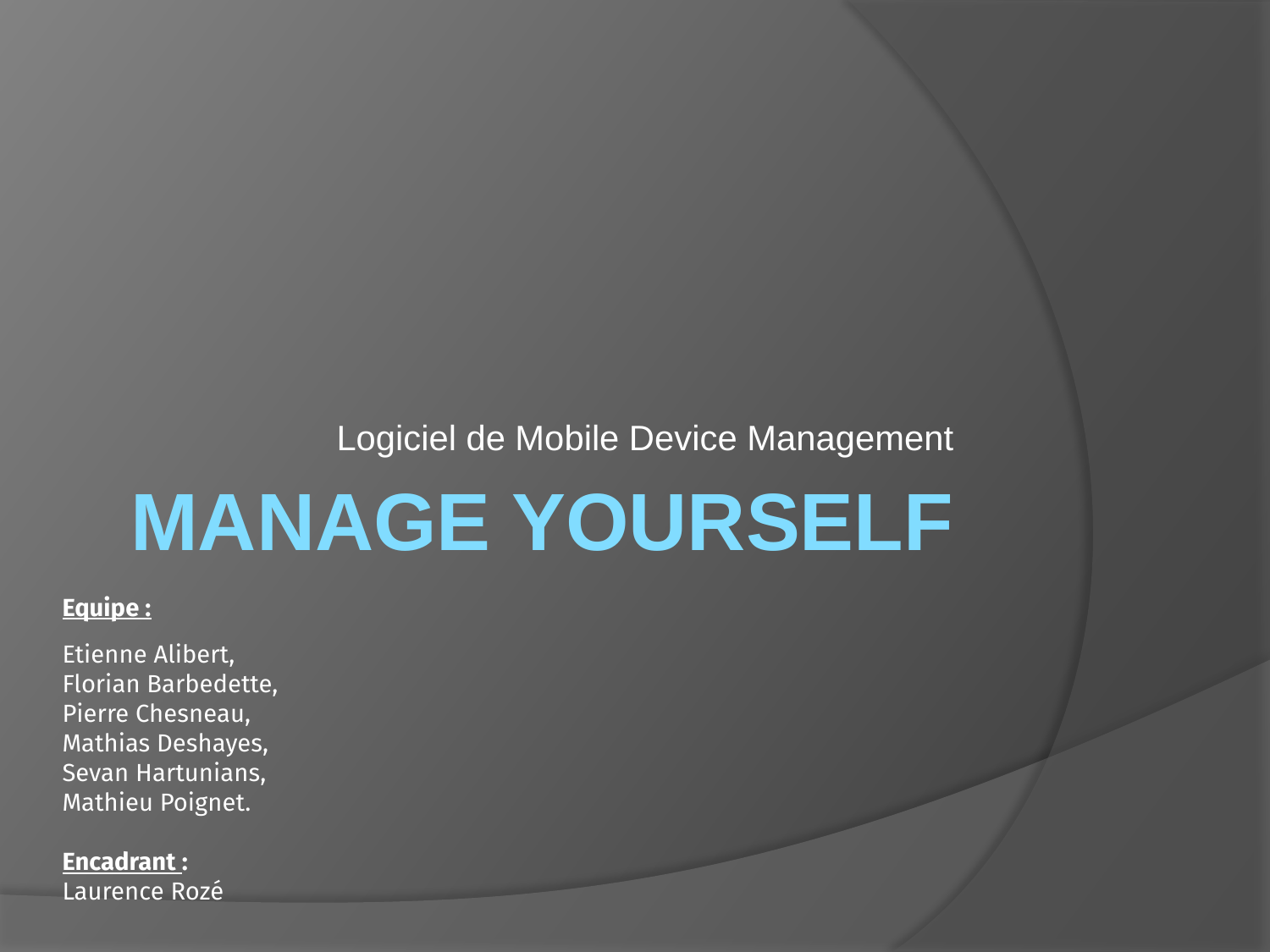

Logiciel de Mobile Device Management
# Manage Yourself
Equipe :
Etienne Alibert,
Florian Barbedette,
Pierre Chesneau,
Mathias Deshayes,
Sevan Hartunians,
Mathieu Poignet.

Encadrant :
Laurence Rozé